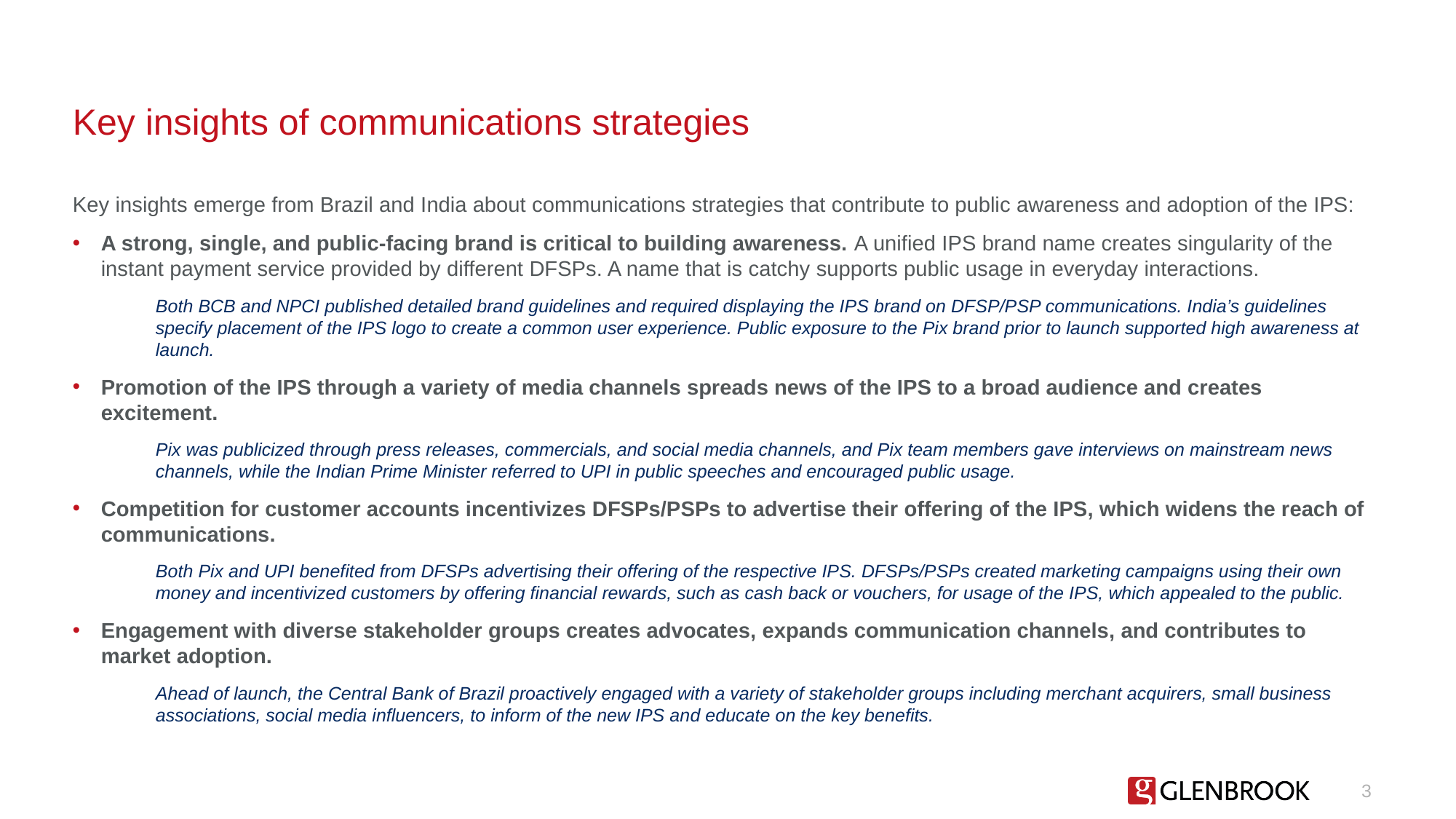

# Key insights of communications strategies
Key insights emerge from Brazil and India about communications strategies that contribute to public awareness and adoption of the IPS:
A strong, single, and public-facing brand is critical to building awareness. A unified IPS brand name creates singularity of the instant payment service provided by different DFSPs. A name that is catchy supports public usage in everyday interactions.
Both BCB and NPCI published detailed brand guidelines and required displaying the IPS brand on DFSP/PSP communications. India’s guidelines specify placement of the IPS logo to create a common user experience. Public exposure to the Pix brand prior to launch supported high awareness at launch.
Promotion of the IPS through a variety of media channels spreads news of the IPS to a broad audience and creates excitement.
Pix was publicized through press releases, commercials, and social media channels, and Pix team members gave interviews on mainstream news channels, while the Indian Prime Minister referred to UPI in public speeches and encouraged public usage.
Competition for customer accounts incentivizes DFSPs/PSPs to advertise their offering of the IPS, which widens the reach of communications.
Both Pix and UPI benefited from DFSPs advertising their offering of the respective IPS. DFSPs/PSPs created marketing campaigns using their own money and incentivized customers by offering financial rewards, such as cash back or vouchers, for usage of the IPS, which appealed to the public.
Engagement with diverse stakeholder groups creates advocates, expands communication channels, and contributes to market adoption.
Ahead of launch, the Central Bank of Brazil proactively engaged with a variety of stakeholder groups including merchant acquirers, small business associations, social media influencers, to inform of the new IPS and educate on the key benefits.
3